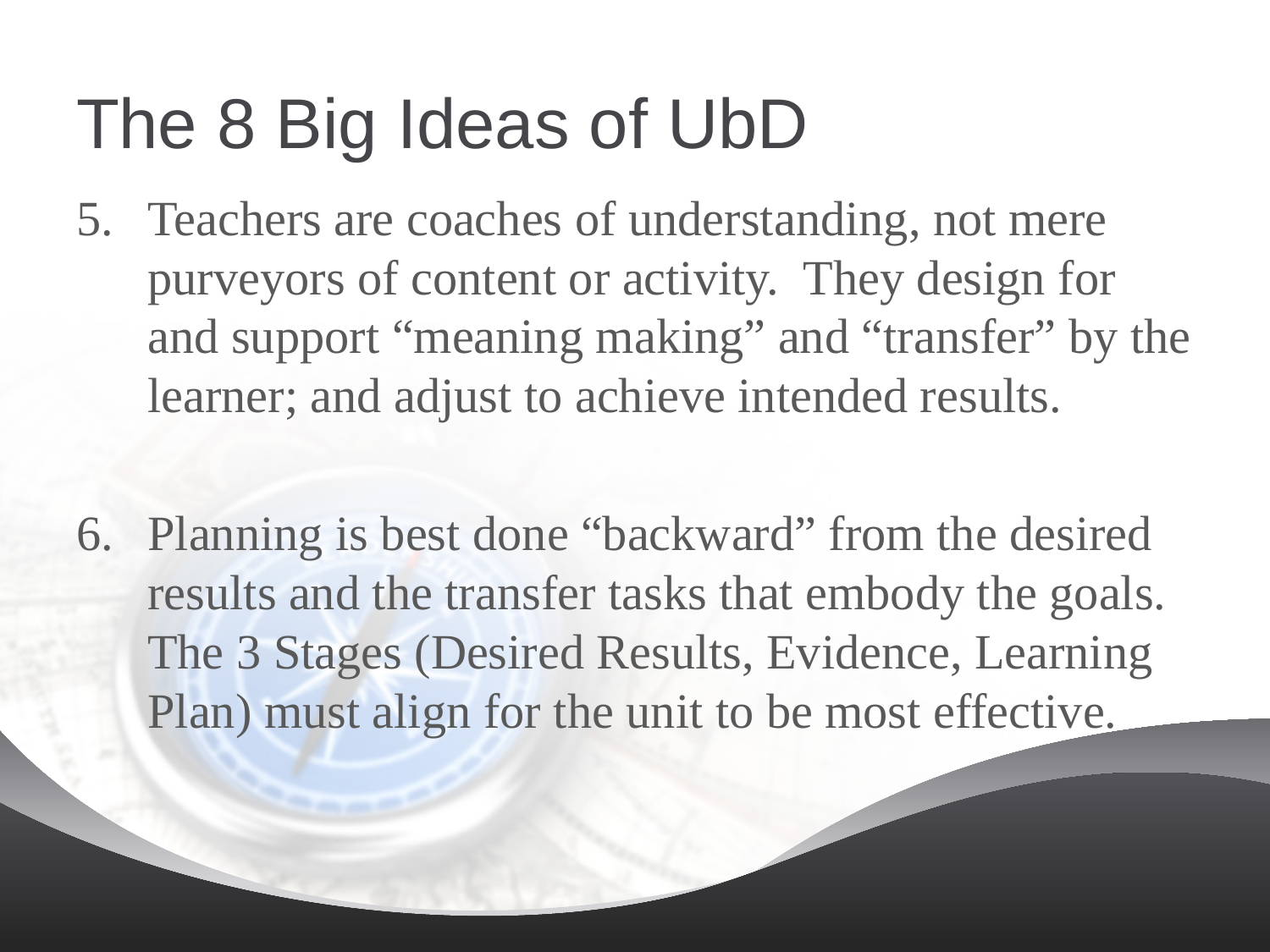

# The 8 Big Ideas of UbD
Teachers are coaches of understanding, not mere purveyors of content or activity.  They design for and support “meaning making” and “transfer” by the learner; and adjust to achieve intended results.

Planning is best done “backward” from the desired results and the transfer tasks that embody the goals.  The 3 Stages (Desired Results, Evidence, Learning Plan) must align for the unit to be most effective.